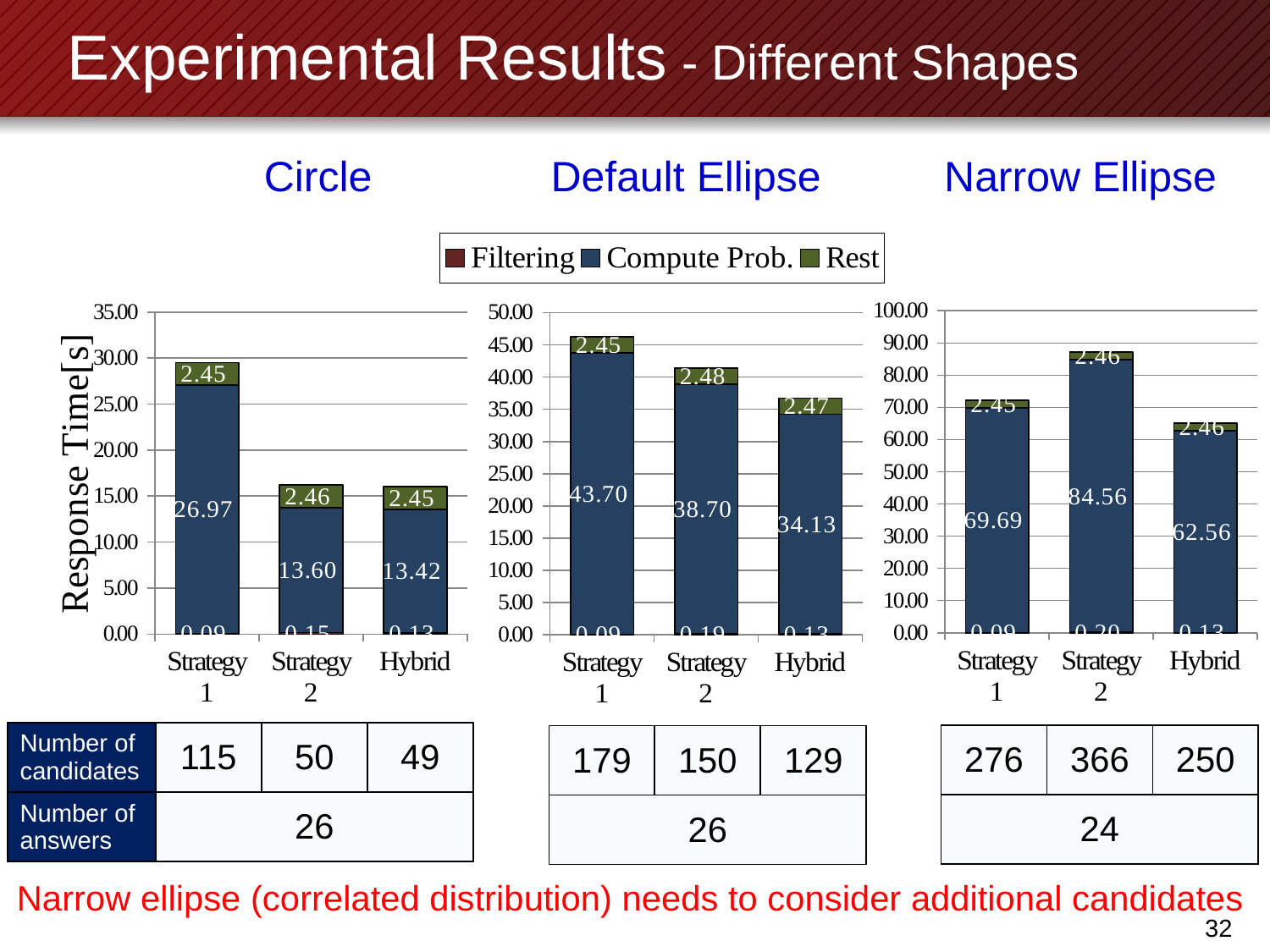

# Experimental Results - Different Shapes
Circle
Default Ellipse
Narrow Ellipse

### Chart

| Category | Filtering | Compute Prob. | Rest |
|---|---|---|---|
| Strategy 1 | 0.09000000000000002 | 69.692 | 2.448999999999998 |
| Strategy 2 | 0.203 | 84.561 | 2.4609999999999843 |
| Hybrid | 0.13 | 62.556000000000004 | 2.45699999999998 |

### Chart

| Category | Filtering | Compute Prob. | Rest |
|---|---|---|---|
| Strategy 1 | 0.09000000000000002 | 26.965999999999937 | 2.4499999999999993 |
| Strategy 2 | 0.15400000000000036 | 13.596 | 2.4579999999999984 |
| Hybrid | 0.129 | 13.422000000000002 | 2.4540000000000024 |

### Chart

| Category | Filtering | Compute Prob. | Rest |
|---|---|---|---|
| Strategy 1 | 0.09000000000000002 | 43.6980000000001 | 2.447999999999994 |
| Strategy 2 | 0.1880000000000004 | 38.69900000000001 | 2.4760000000000004 |
| Hybrid | 0.13 | 34.12600000000001 | 2.4650000000000034 |
| Number of candidates | 115 | 50 | 49 |
| --- | --- | --- | --- |
| Number of answers | 26 |  |  |
| 276 | 366 | 250 |
| --- | --- | --- |
| 24 |  |  |
| 179 | 150 | 129 |
| --- | --- | --- |
| 26 |  |  |
Narrow ellipse (correlated distribution) needs to consider additional candidates
32